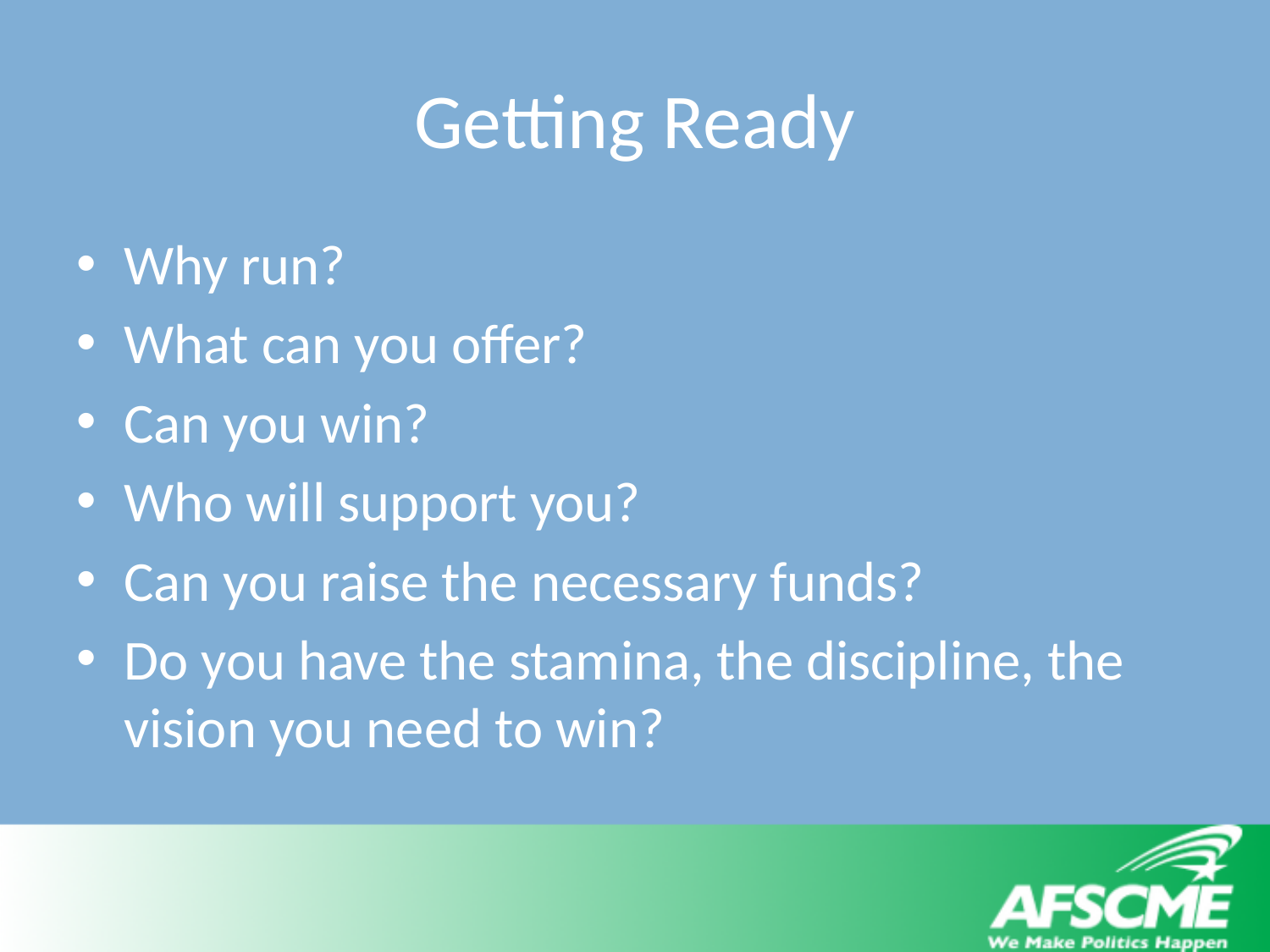

# Getting Ready
Why run?
What can you offer?
Can you win?
Who will support you?
Can you raise the necessary funds?
Do you have the stamina, the discipline, the vision you need to win?